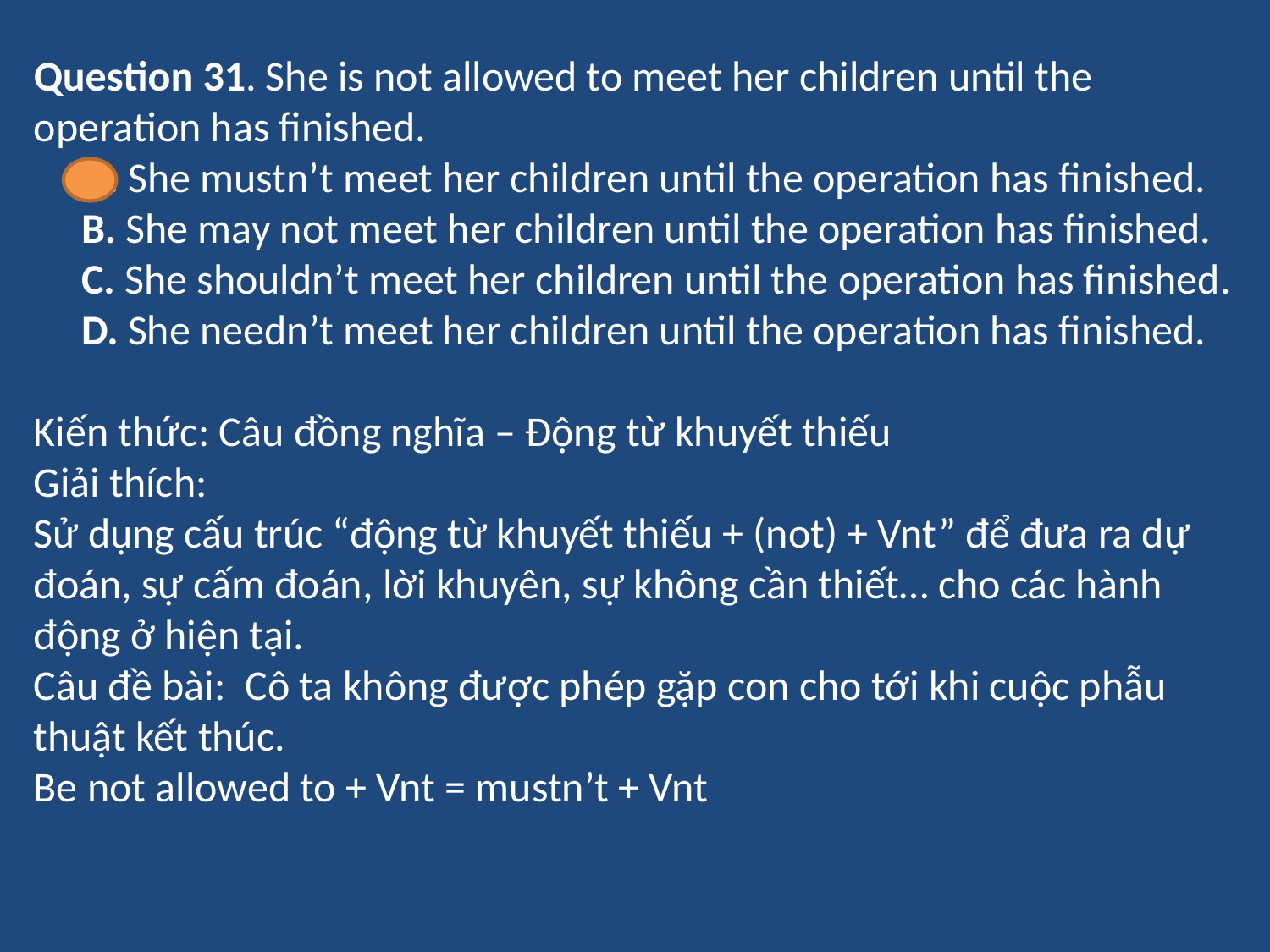

Question 31. She is not allowed to meet her children until the operation has finished.
     A. She mustn’t meet her children until the operation has finished.
     B. She may not meet her children until the operation has finished.
     C. She shouldn’t meet her children until the operation has finished.
     D. She needn’t meet her children until the operation has finished.

Kiến thức: Câu đồng nghĩa – Động từ khuyết thiếu
Giải thích:
Sử dụng cấu trúc “động từ khuyết thiếu + (not) + Vnt” để đưa ra dự đoán, sự cấm đoán, lời khuyên, sự không cần thiết… cho các hành động ở hiện tại.
Câu đề bài:  Cô ta không được phép gặp con cho tới khi cuộc phẫu thuật kết thúc.
Be not allowed to + Vnt = mustn’t + Vnt